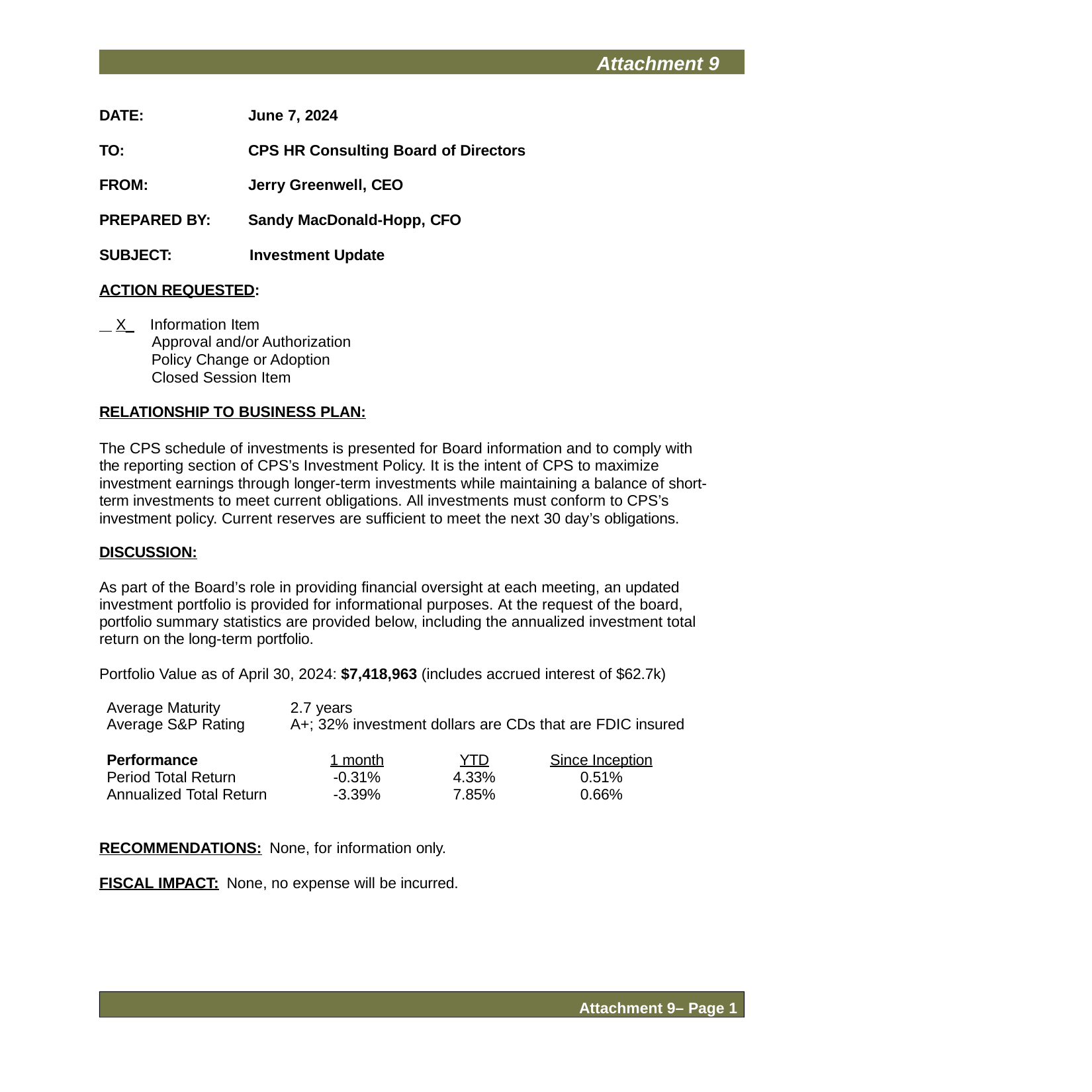

Attachment 9
DATE:
June 7, 2024
TO:
CPS HR Consulting Board of Directors
FROM:
Jerry Greenwell, CEO
PREPARED BY:
Sandy MacDonald-Hopp, CFO
SUBJECT:	Investment Update
ACTION REQUESTED:
  X_	Information Item
	 Approval and/or Authorization
	 Policy Change or Adoption
	 Closed Session Item
RELATIONSHIP TO BUSINESS PLAN:

The CPS schedule of investments is presented for Board information and to comply with the reporting section of CPS’s Investment Policy. It is the intent of CPS to maximize investment earnings through longer-term investments while maintaining a balance of short-term investments to meet current obligations. All investments must conform to CPS’s investment policy. Current reserves are sufficient to meet the next 30 day’s obligations.
DISCUSSION:

As part of the Board’s role in providing financial oversight at each meeting, an updated investment portfolio is provided for informational purposes. At the request of the board, portfolio summary statistics are provided below, including the annualized investment total return on the long-term portfolio.
Portfolio Value as of April 30, 2024: $7,418,963 (includes accrued interest of $62.7k)
| Average Maturity | 2.7 years |
| --- | --- |
| Average S&P Rating | A+; 32% investment dollars are CDs that are FDIC insured |
| Performance | 1 month | YTD | Since Inception |
| --- | --- | --- | --- |
| Period Total Return | -0.31% | 4.33% | 0.51% |
| Annualized Total Return | -3.39% | 7.85% | 0.66% |
RECOMMENDATIONS: None, for information only.
FISCAL IMPACT: None, no expense will be incurred.

Attachment 9– Page 1